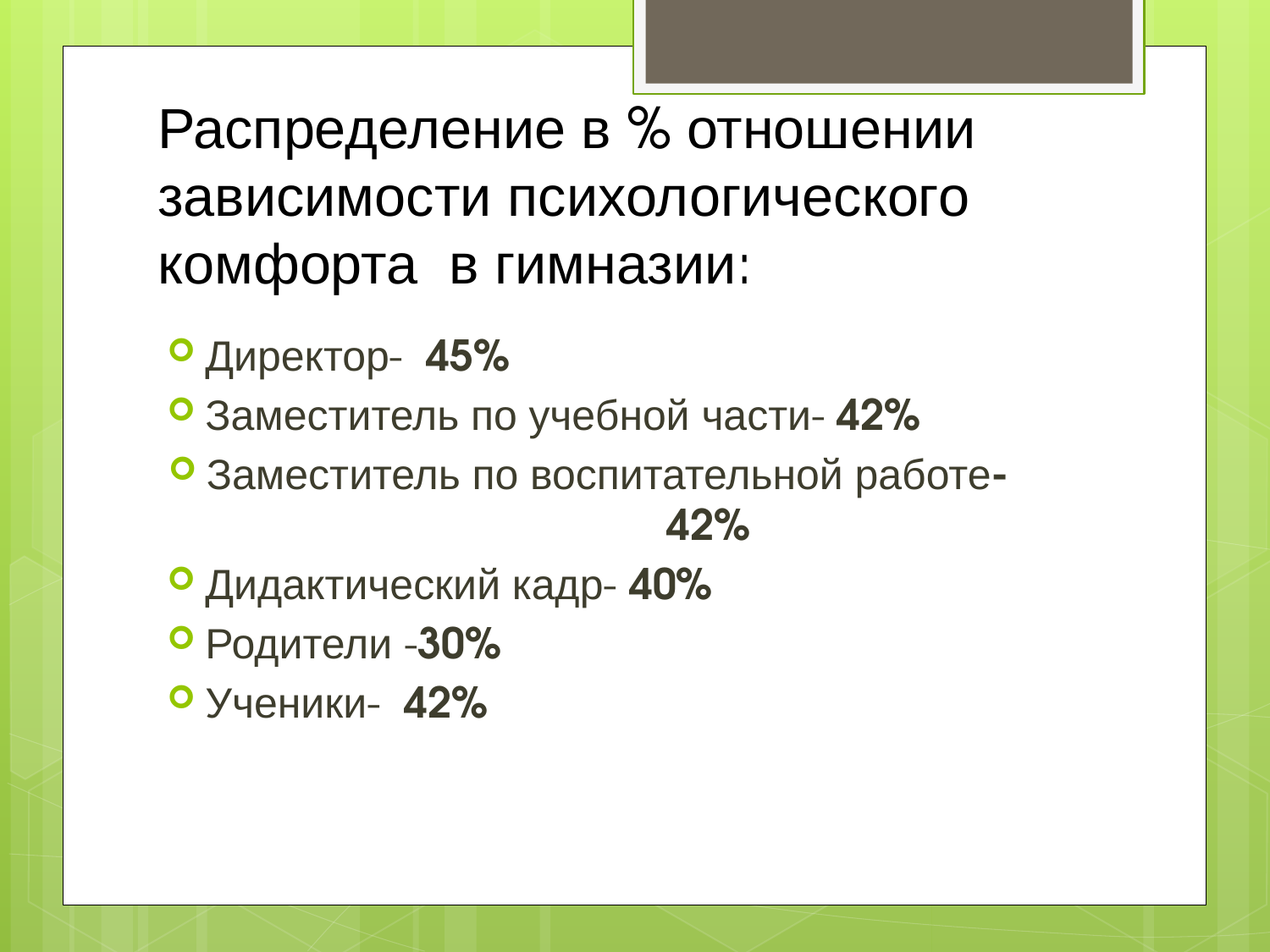

# Распределение в % отношении зависимости психологического комфорта  в гимназии:
Директор-  45%
Заместитель по учебной части- 42%
Заместитель по воспитательной работе-                  42%
Дидактический кадр- 40%
Родители -30%
Ученики-  42%